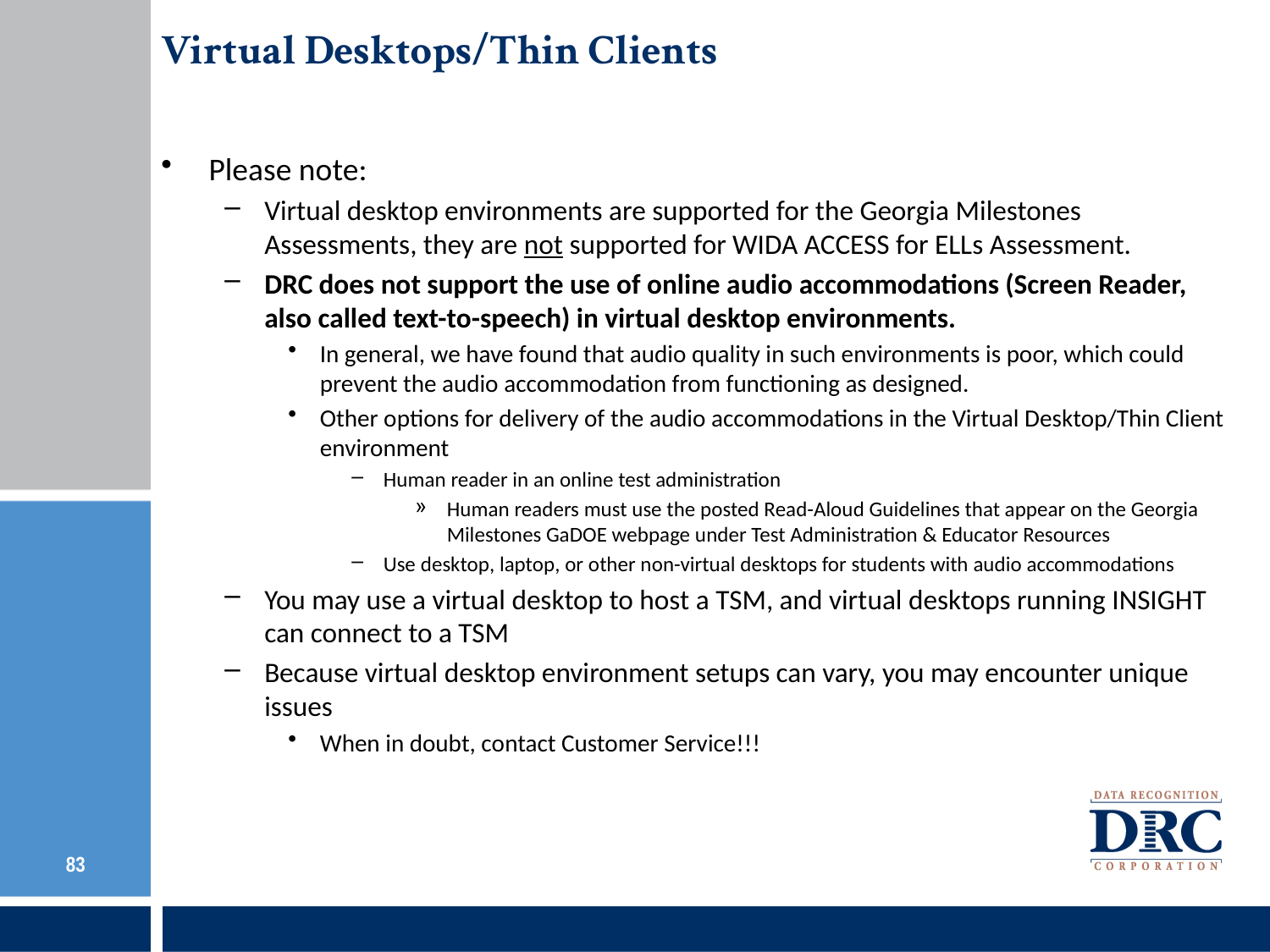

Virtual Desktops/Thin Clients
Please note:
Virtual desktop environments are supported for the Georgia Milestones Assessments, they are not supported for WIDA ACCESS for ELLs Assessment.
DRC does not support the use of online audio accommodations (Screen Reader, also called text-to-speech) in virtual desktop environments.
In general, we have found that audio quality in such environments is poor, which could prevent the audio accommodation from functioning as designed.
Other options for delivery of the audio accommodations in the Virtual Desktop/Thin Client environment
Human reader in an online test administration
Human readers must use the posted Read-Aloud Guidelines that appear on the Georgia Milestones GaDOE webpage under Test Administration & Educator Resources
Use desktop, laptop, or other non-virtual desktops for students with audio accommodations
You may use a virtual desktop to host a TSM, and virtual desktops running INSIGHT can connect to a TSM
Because virtual desktop environment setups can vary, you may encounter unique issues
When in doubt, contact Customer Service!!!
83